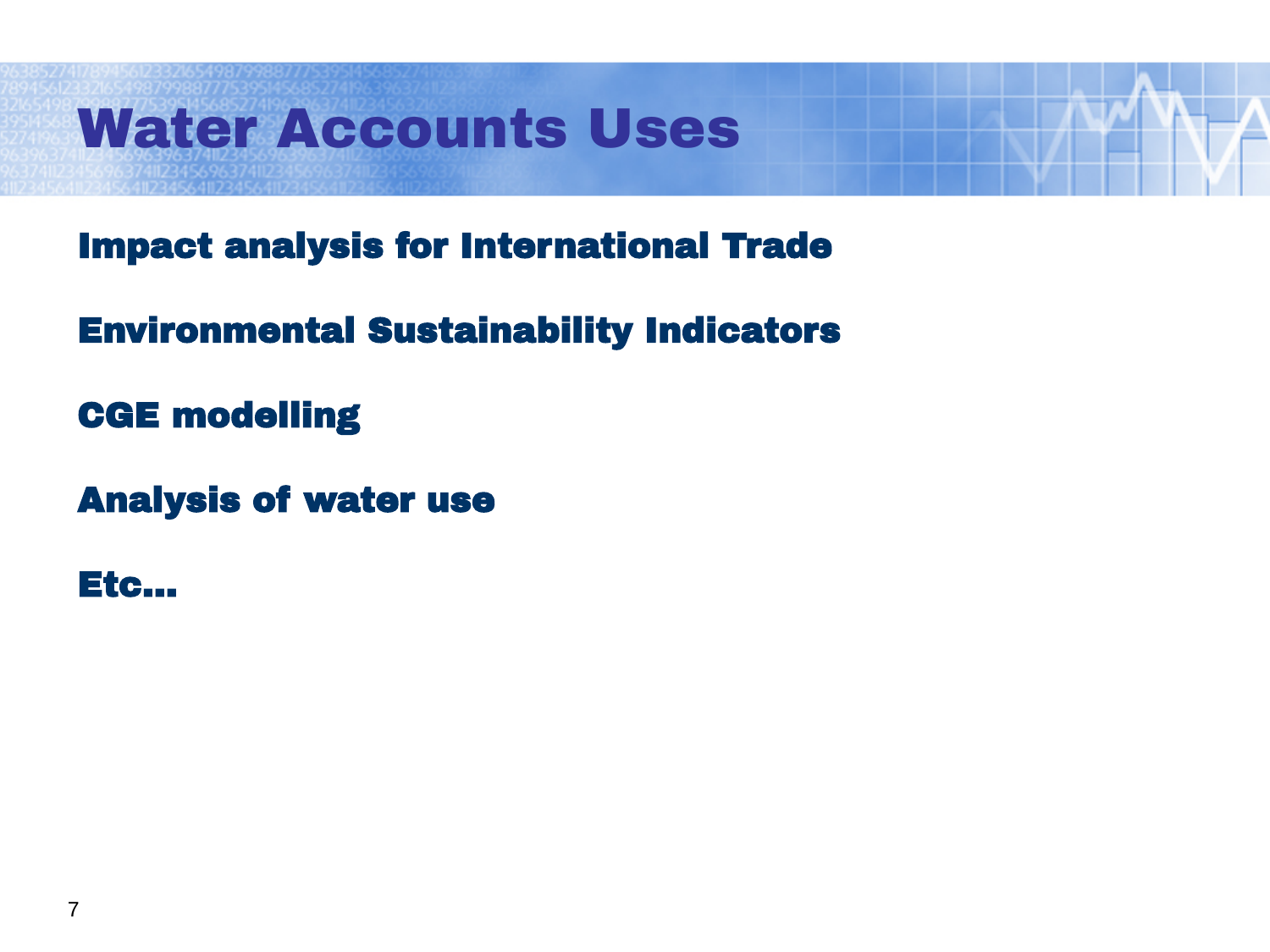

# Water Accounts Uses
Impact analysis for International Trade

Environmental Sustainability Indicators

CGE modelling

Analysis of water use

Etc…
7